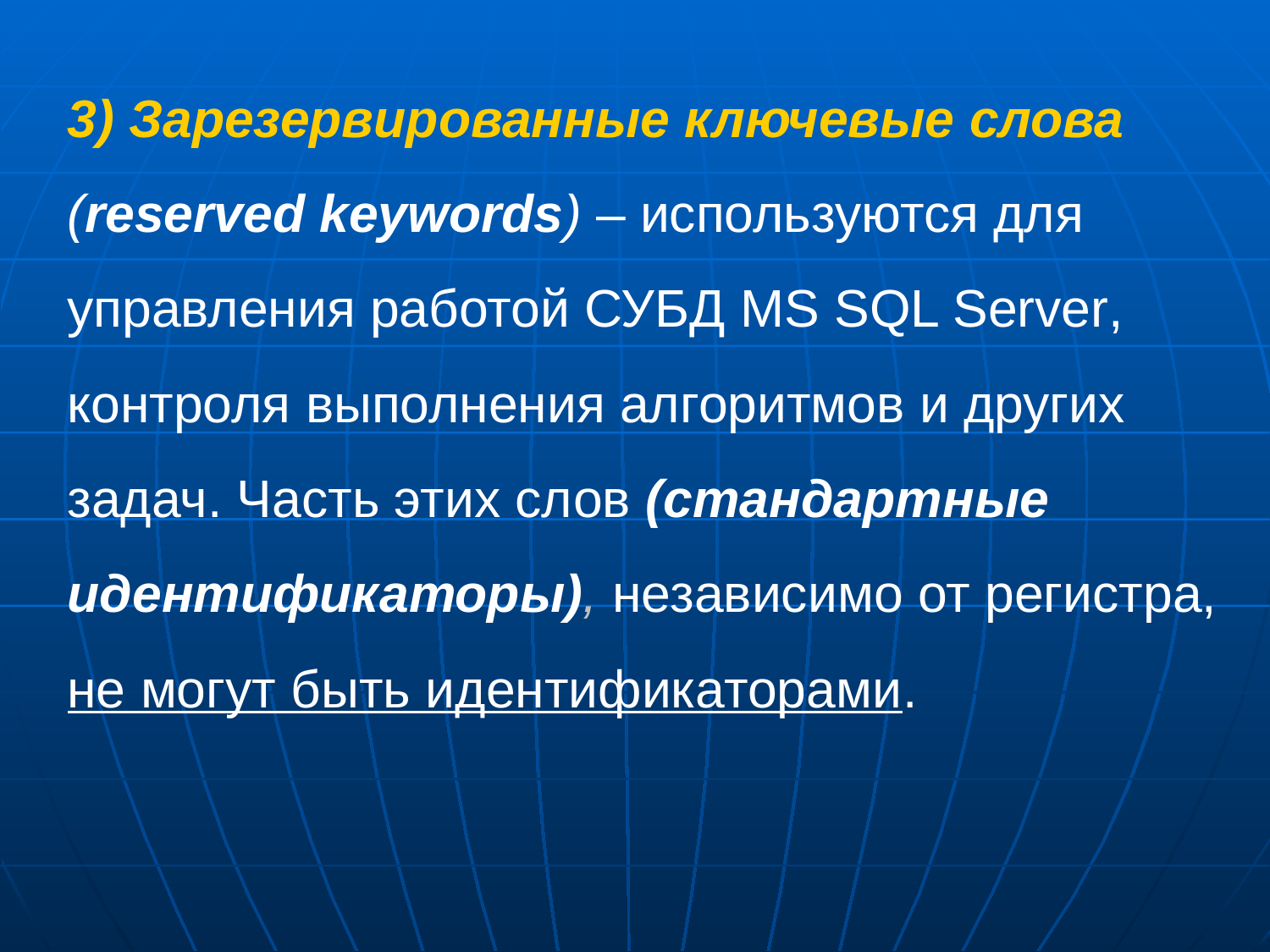

3) Зарезервированные ключевые слова (reserved keywords) – используются для управления работой СУБД MS SQL Server, контроля выполнения алгоритмов и других задач. Часть этих слов (стандартные идентификаторы), независимо от регистра, не могут быть идентификаторами.